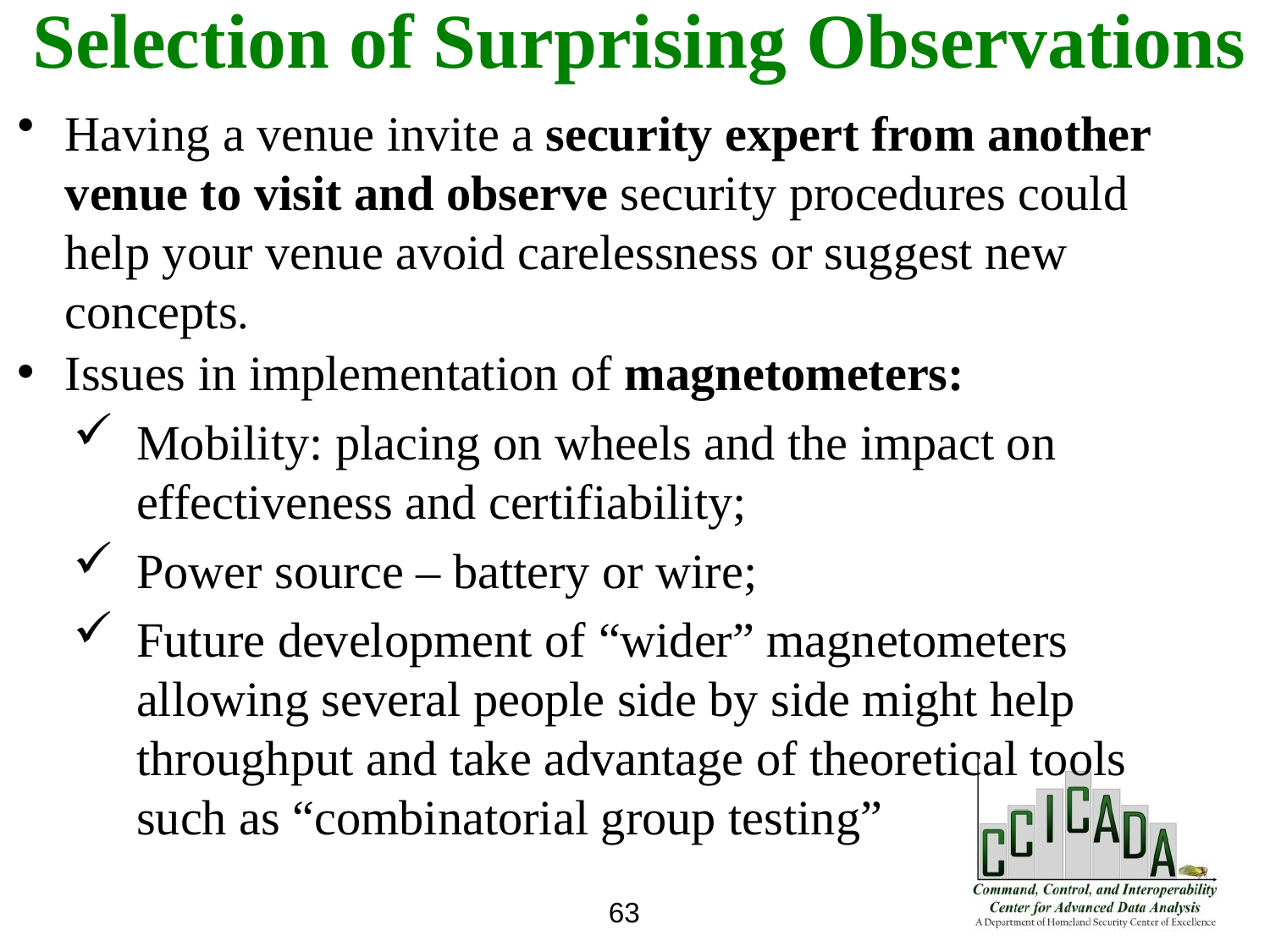

# Selection of Surprising Observations
Having a venue invite a security expert from another venue to visit and observe security procedures could help your venue avoid carelessness or suggest new concepts.
Issues in implementation of magnetometers:
Mobility: placing on wheels and the impact on effectiveness and certifiability;
Power source – battery or wire;
Future development of “wider” magnetometers allowing several people side by side might help throughput and take advantage of theoretical tools such as “combinatorial group testing”

63